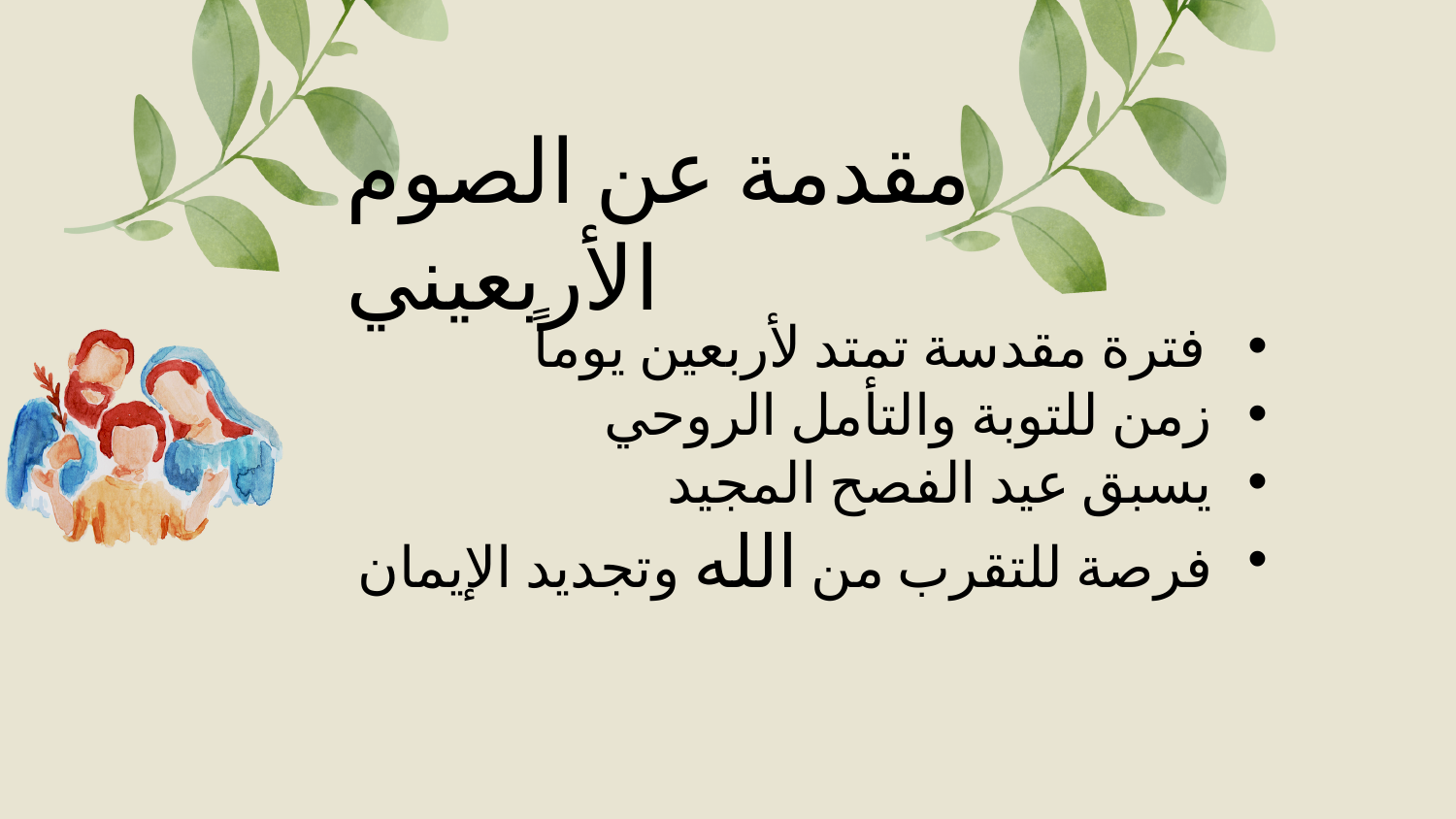

مقدمة عن الصوم الأربعيني
فترة مقدسة تمتد لأربعين يوماً
زمن للتوبة والتأمل الروحي
يسبق عيد الفصح المجيد
فرصة للتقرب من الله وتجديد الإيمان